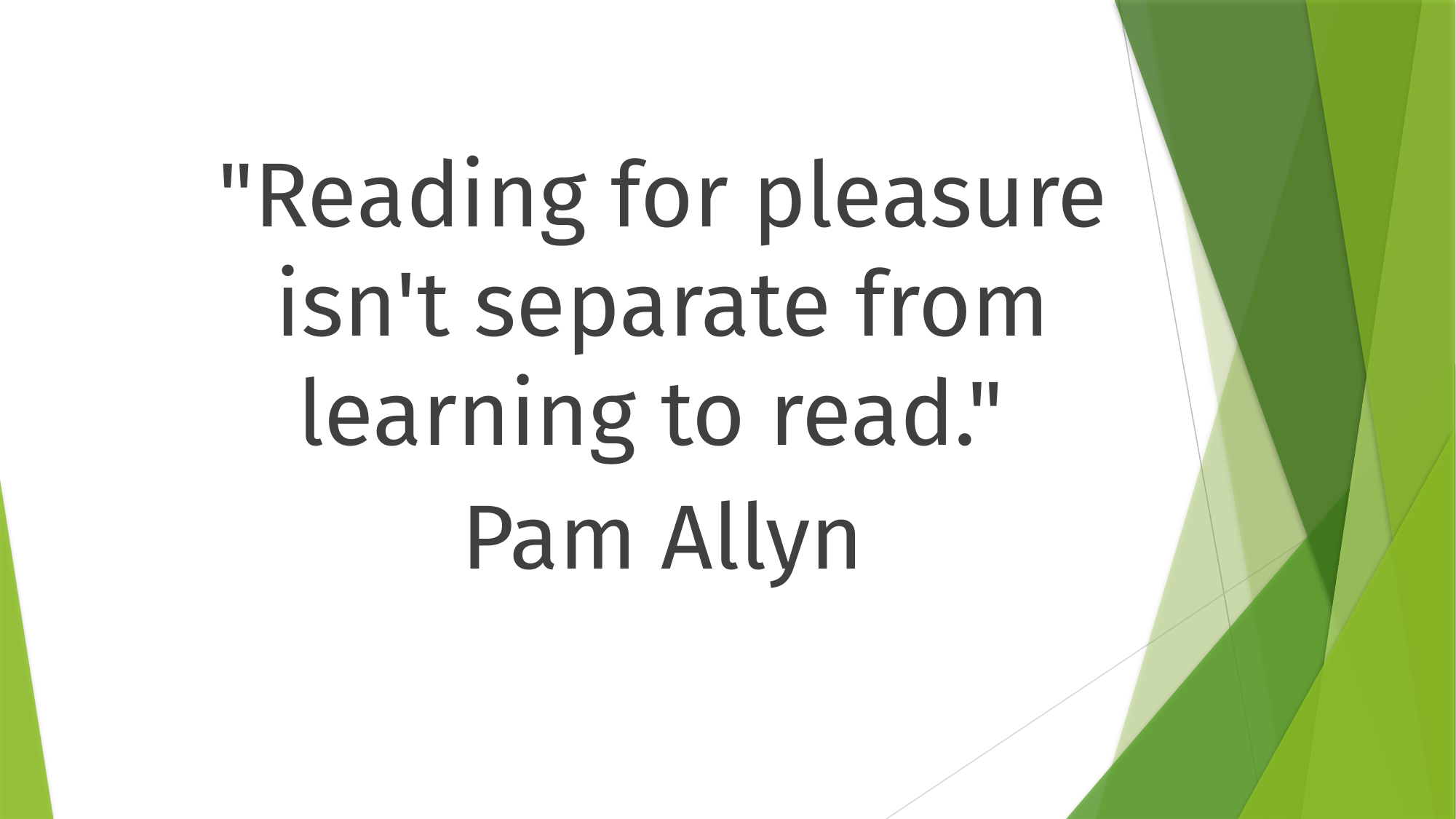

"Reading for pleasure isn't separate from learning to read."
Pam Allyn